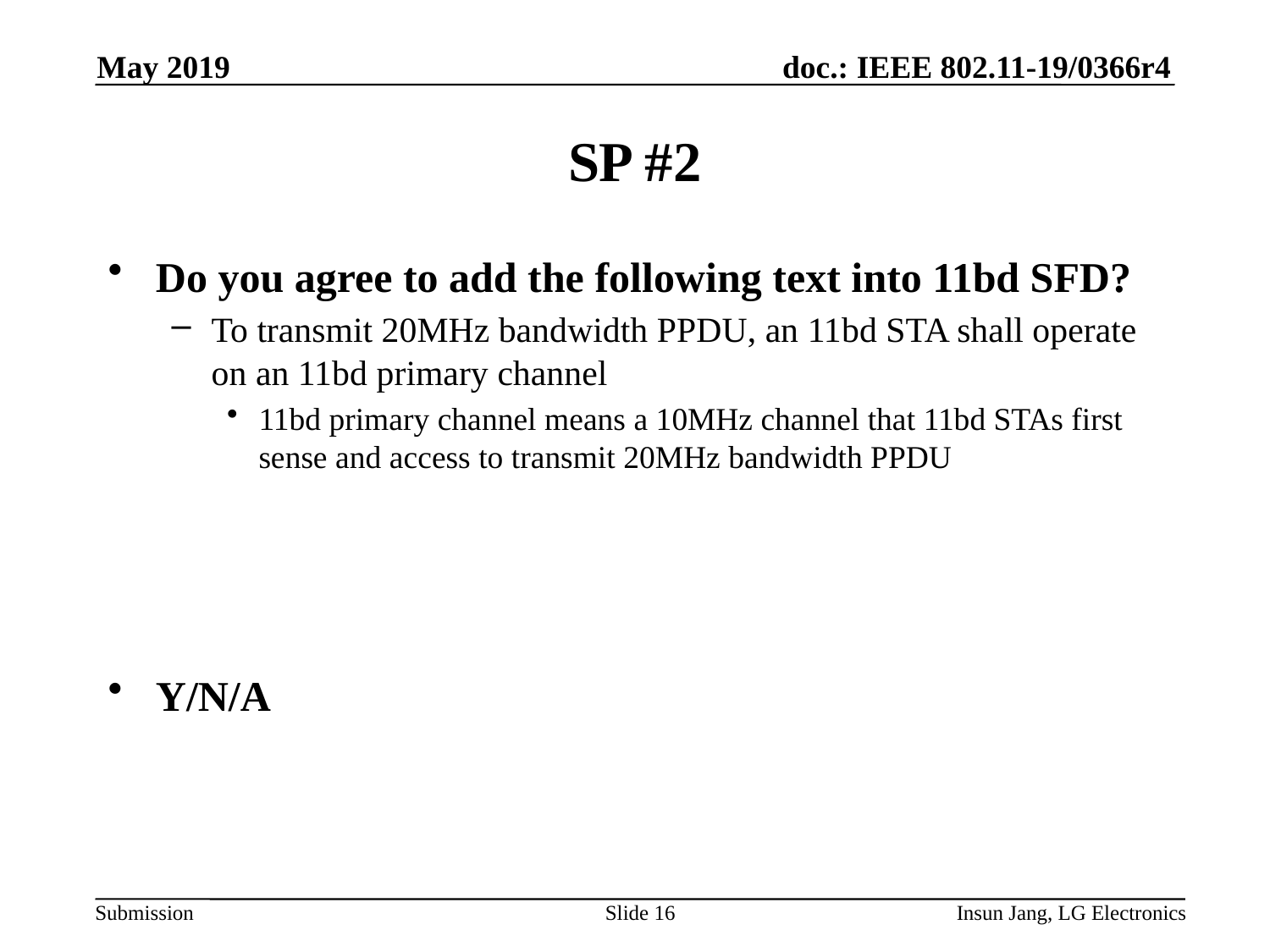

May 2019
# SP #2
Do you agree to add the following text into 11bd SFD?
To transmit 20MHz bandwidth PPDU, an 11bd STA shall operate on an 11bd primary channel
11bd primary channel means a 10MHz channel that 11bd STAs first sense and access to transmit 20MHz bandwidth PPDU

Y/N/A
Slide 16
Insun Jang, LG Electronics